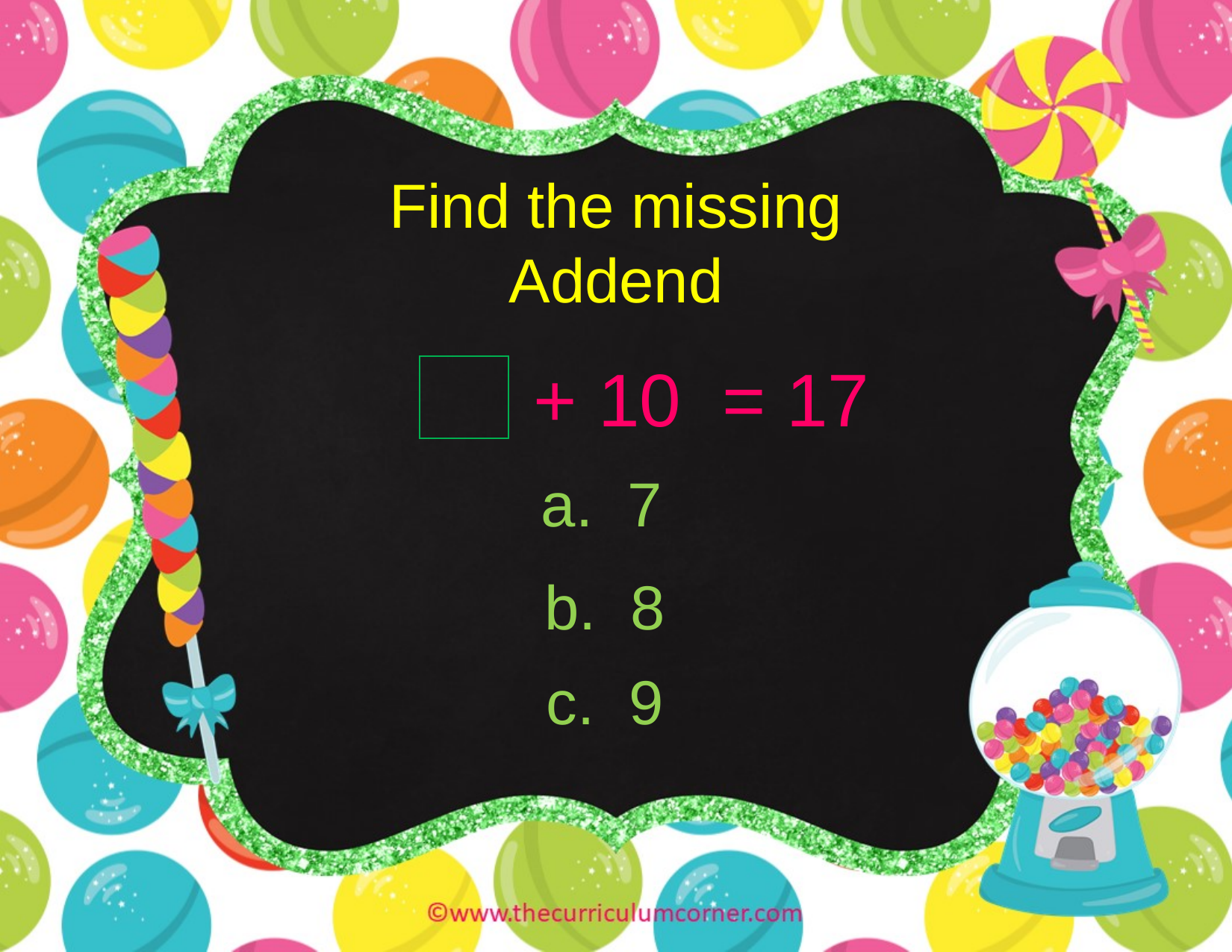

Find the missing Addend
+ 10  = 17

a.  7
b.  8
c.  9